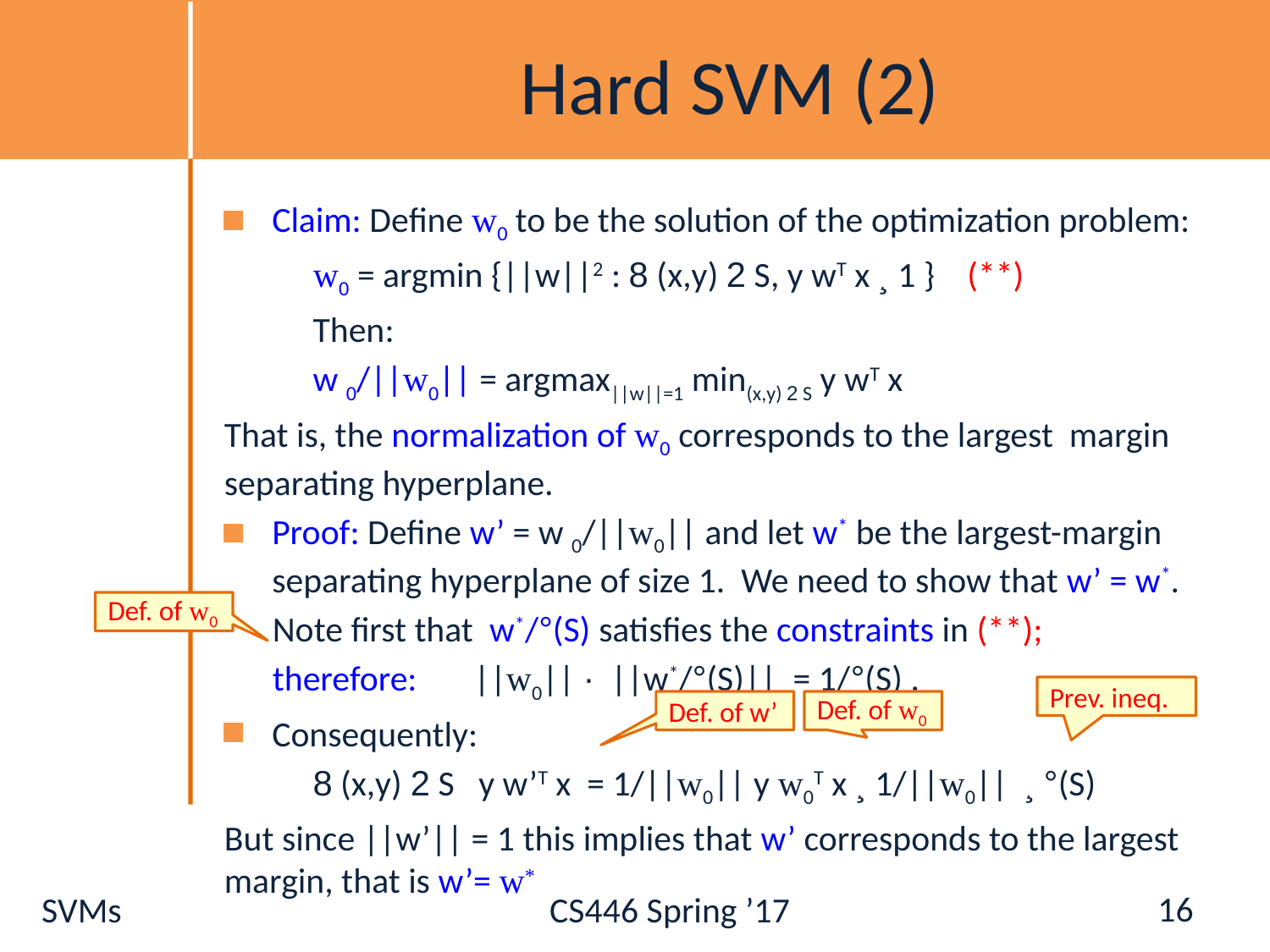

# Hard SVM (2)
Claim: Define w0 to be the solution of the optimization problem:
          w0 = argmin {||w||2 : 8 (x,y) 2 S, y wT x ¸ 1 }    (**)
           Then:
           w 0/||w0|| = argmax||w||=1 min(x,y) 2 S y wT x
That is, the normalization of w0 corresponds to the largest  margin separating hyperplane.
Proof: Define w’ = w 0/||w0|| and let w* be the largest-margin separating hyperplane of size 1.  We need to show that w’ = w*.
      Note first that  w*/°(S) satisfies the constraints in (**);
      therefore:       ||w0|| ·  ||w*/°(S)||  = 1/°(S) .
Consequently:
           8 (x,y) 2 S   y w’T x  = 1/||w0|| y w0T x ¸ 1/||w0||  ¸ °(S)
But since ||w’|| = 1 this implies that w’ corresponds to the largest margin, that is w’= w*

Def. of w0
Prev. ineq.
Def. of w’
Def. of w0
16